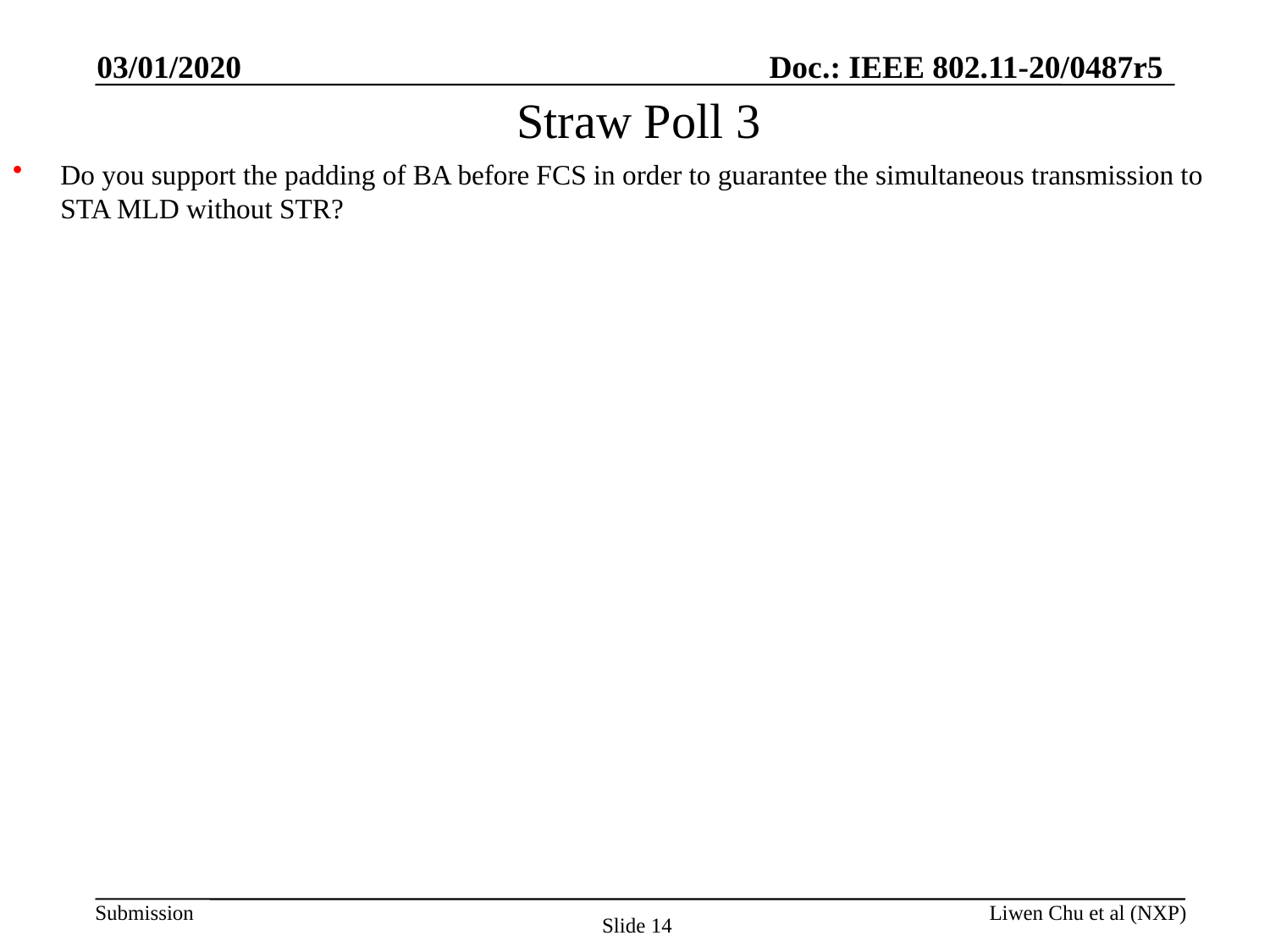

03/01/2020
# Straw Poll 3
Do you support the padding of BA before FCS in order to guarantee the simultaneous transmission to STA MLD without STR?
Liwen Chu et al (NXP)
Slide 14